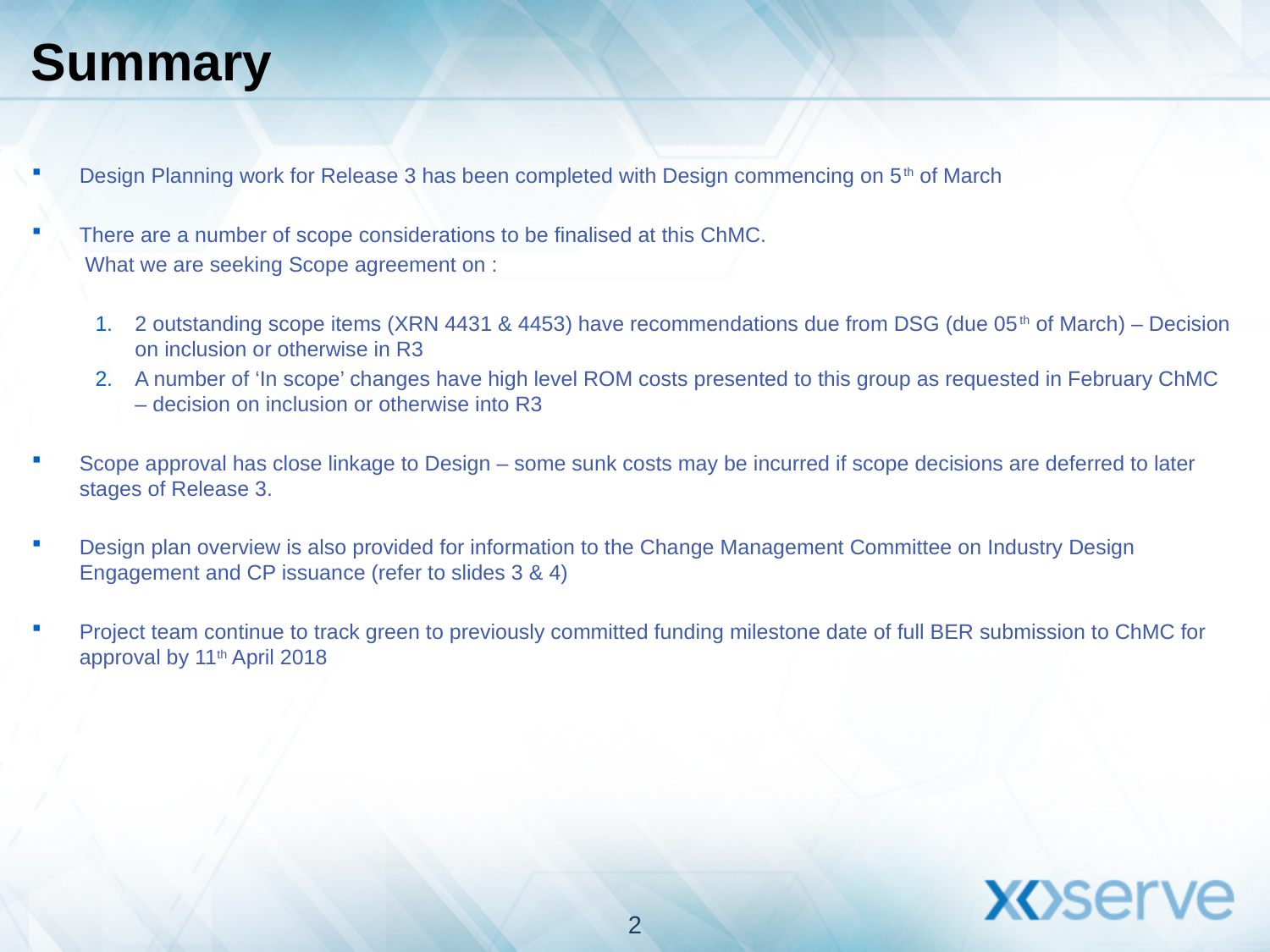

# Summary

Design Planning work for Release 3 has been completed with Design commencing on 5th of March

There are a number of scope considerations to be finalised at this ChMC.
         What we are seeking Scope agreement on :

2 outstanding scope items (XRN 4431 & 4453) have recommendations due from DSG (due 05th of March) – Decision on inclusion or otherwise in R3
A number of ‘In scope’ changes have high level ROM costs presented to this group as requested in February ChMC – decision on inclusion or otherwise into R3

Scope approval has close linkage to Design – some sunk costs may be incurred if scope decisions are deferred to later stages of Release 3.

Design plan overview is also provided for information to the Change Management Committee on Industry Design Engagement and CP issuance (refer to slides 3 & 4)

Project team continue to track green to previously committed funding milestone date of full BER submission to ChMC for approval by 11th April 2018

2